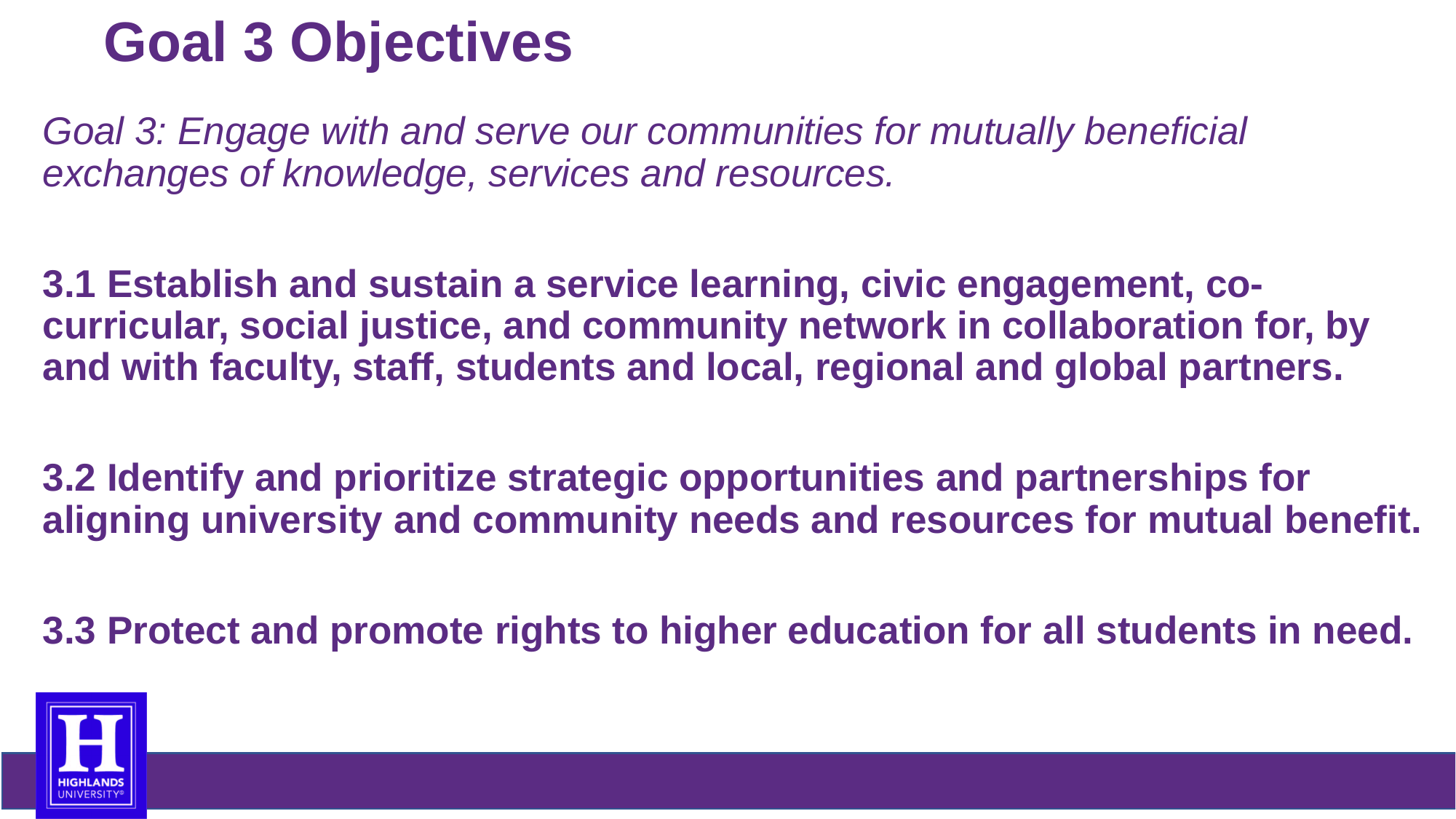

# Goal 3 Objectives
Goal 3: Engage with and serve our communities for mutually beneficial exchanges of knowledge, services and resources.

3.1 Establish and sustain a service learning, civic engagement, co-curricular, social justice, and community network in collaboration for, by and with faculty, staff, students and local, regional and global partners.

3.2 Identify and prioritize strategic opportunities and partnerships for aligning university and community needs and resources for mutual benefit.

3.3 Protect and promote rights to higher education for all students in need.